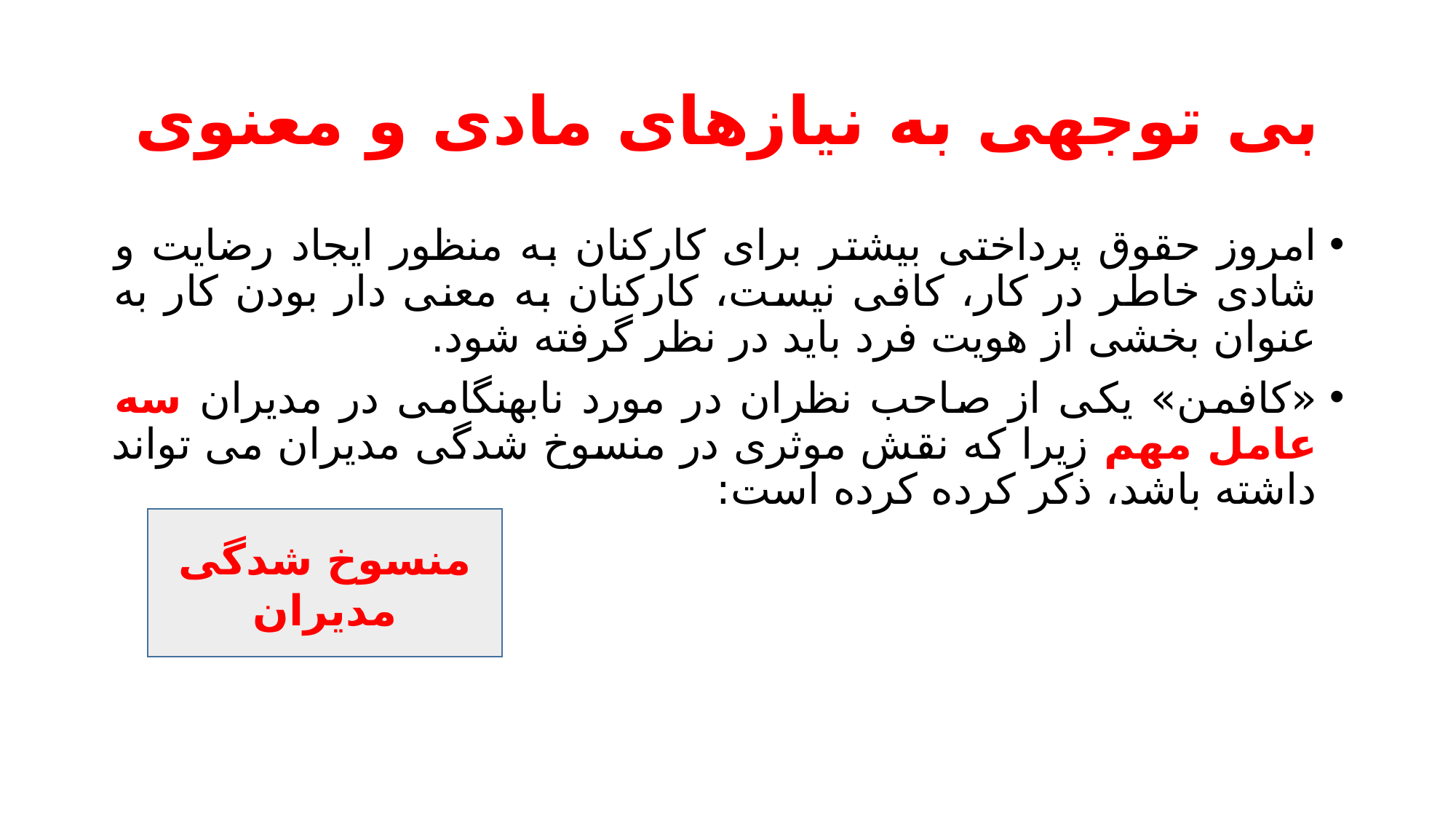

# بی توجهی به نیازهای مادی و معنوی
امروز حقوق پرداختی بیشتر برای کارکنان به منظور ایجاد رضایت و شادی خاطر در کار، کافی نیست، کارکنان به معنی دار بودن کار به عنوان بخشی از هویت فرد باید در نظر گرفته شود.
«کافمن» یکی از صاحب نظران در مورد نابهنگامی در مدیران سه عامل مهم زیرا که نقش موثری در منسوخ شدگی مدیران می تواند داشته باشد، ذکر کرده کرده است:

منسوخ شدگی مدیران